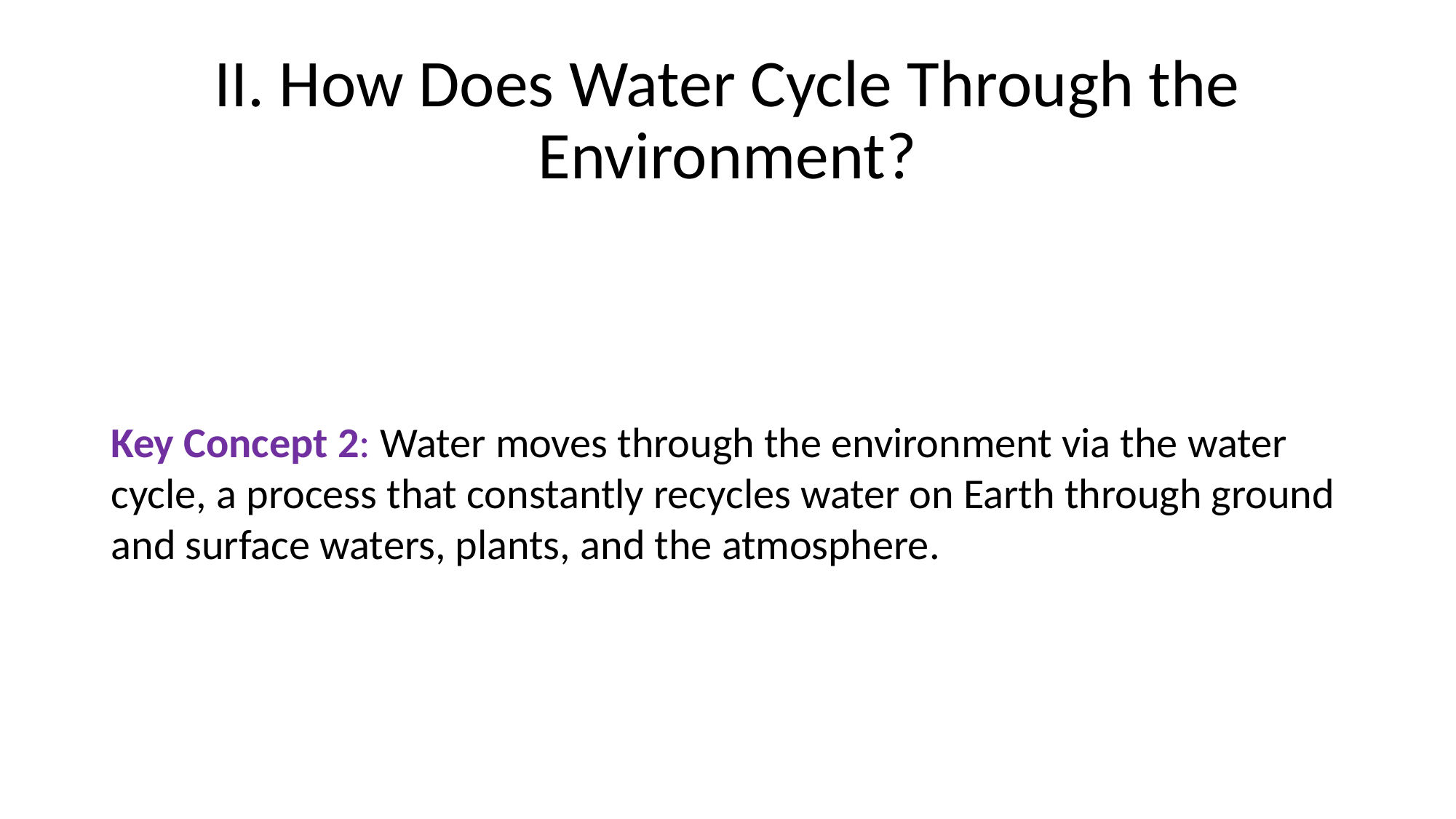

# II. How Does Water Cycle Through the Environment?
Key Concept 2: Water moves through the environment via the water cycle, a process that constantly recycles water on Earth through ground and surface waters, plants, and the atmosphere.